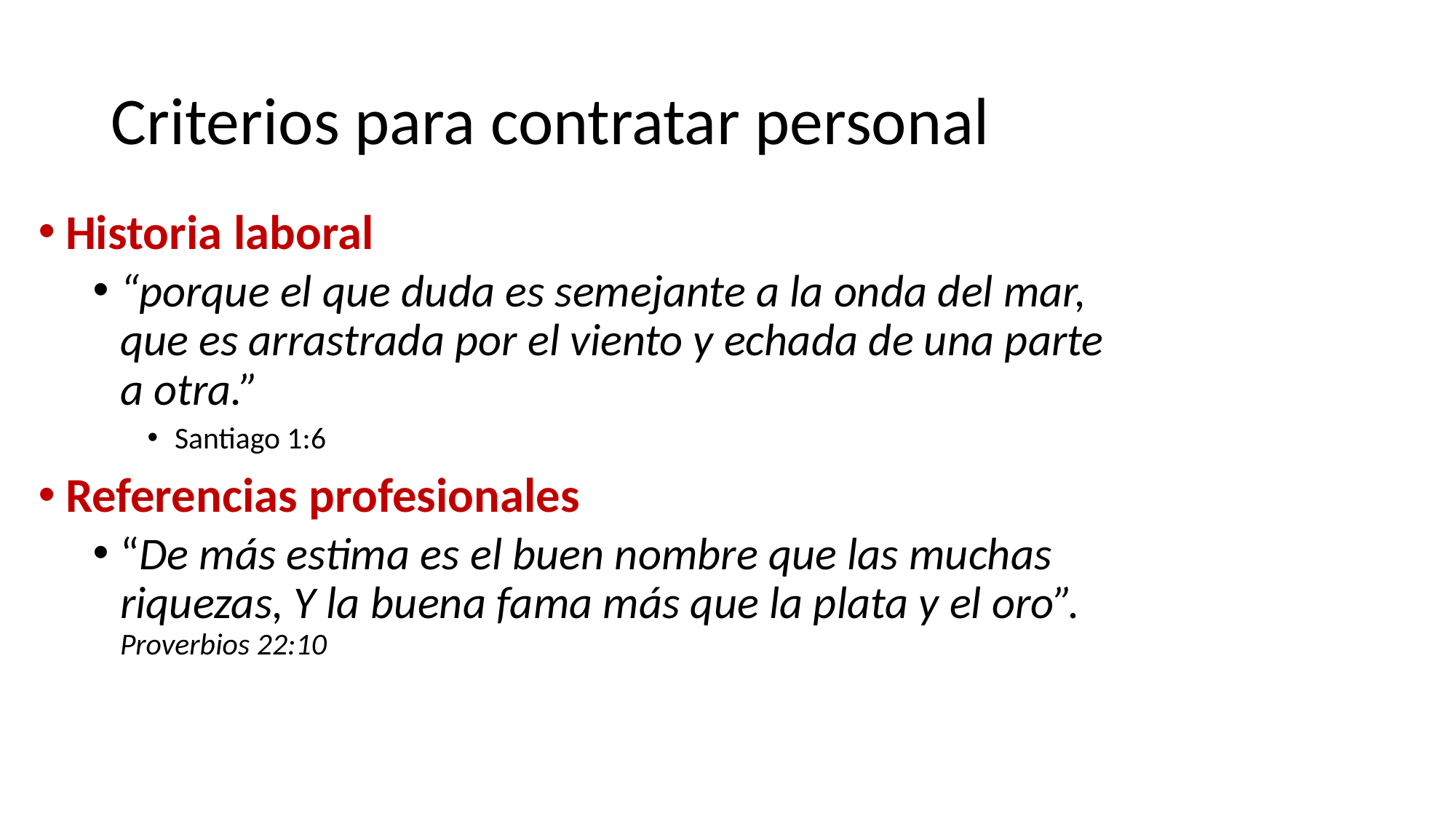

# Criterios para contratar personal
Historia laboral
“porque el que duda es semejante a la onda del mar, que es arrastrada por el viento y echada de una parte a otra.”
Santiago 1:6
Referencias profesionales
“De más estima es el buen nombre que las muchas riquezas, Y la buena fama más que la plata y el oro”. Proverbios 22:10